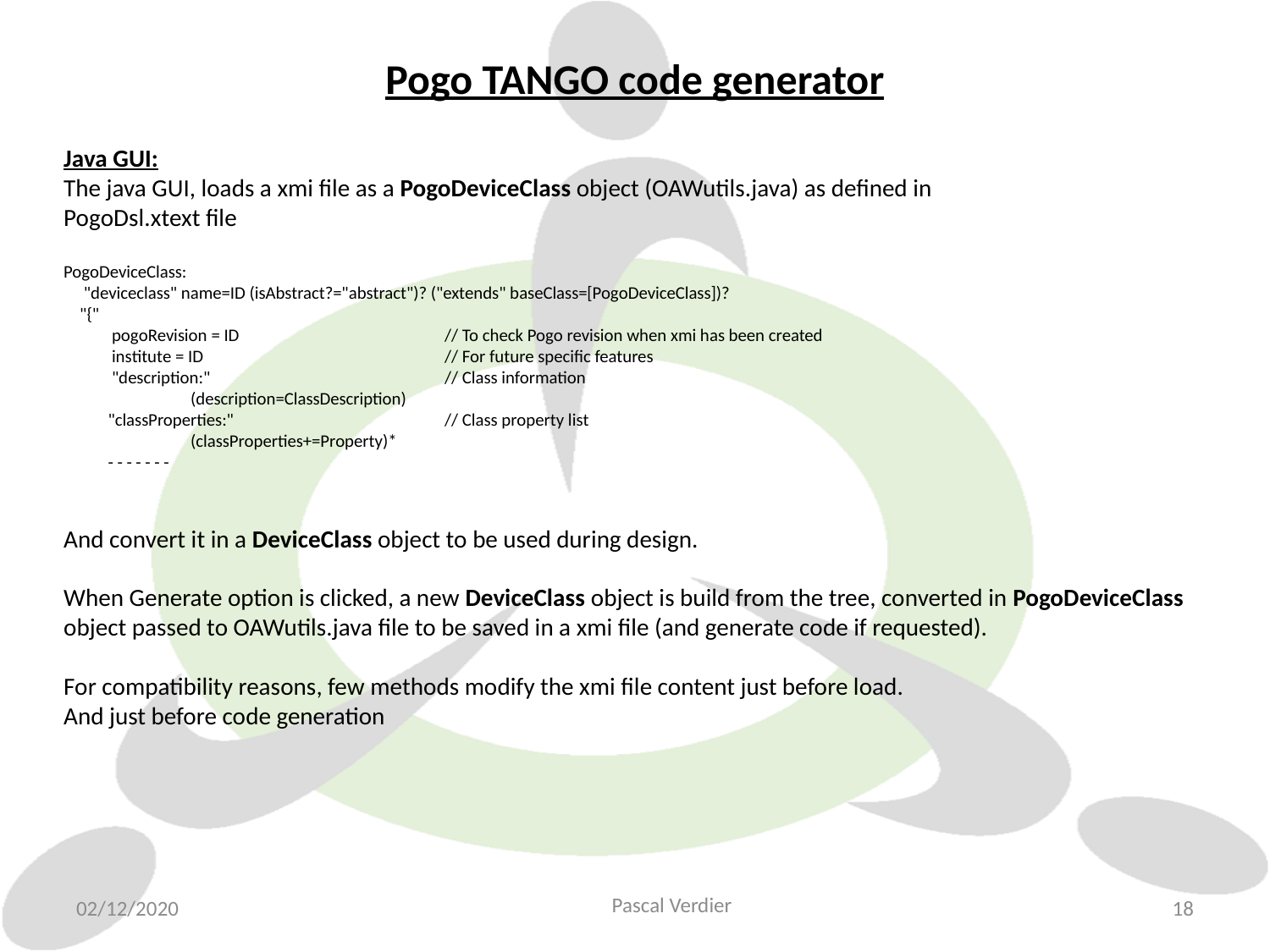

# Pogo TANGO code generator
Java GUI:
The java GUI, loads a xmi file as a PogoDeviceClass object (OAWutils.java) as defined in
PogoDsl.xtext file

PogoDeviceClass:
     "deviceclass" name=ID (isAbstract?="abstract")? ("extends" baseClass=[PogoDeviceClass])?
    "{"
            pogoRevision = ID		// To check Pogo revision when xmi has been created
            institute = ID		// For future specific features
            "description:"		// Class information
	(description=ClassDescription)
           "classProperties:"		// Class property list
	(classProperties+=Property)*
           - - - - - - -

And convert it in a DeviceClass object to be used during design.

When Generate option is clicked, a new DeviceClass object is build from the tree, converted in PogoDeviceClass
object passed to OAWutils.java file to be saved in a xmi file (and generate code if requested).

For compatibility reasons, few methods modify the xmi file content just before load.
And just before code generation
Pascal Verdier
02/12/2020
18